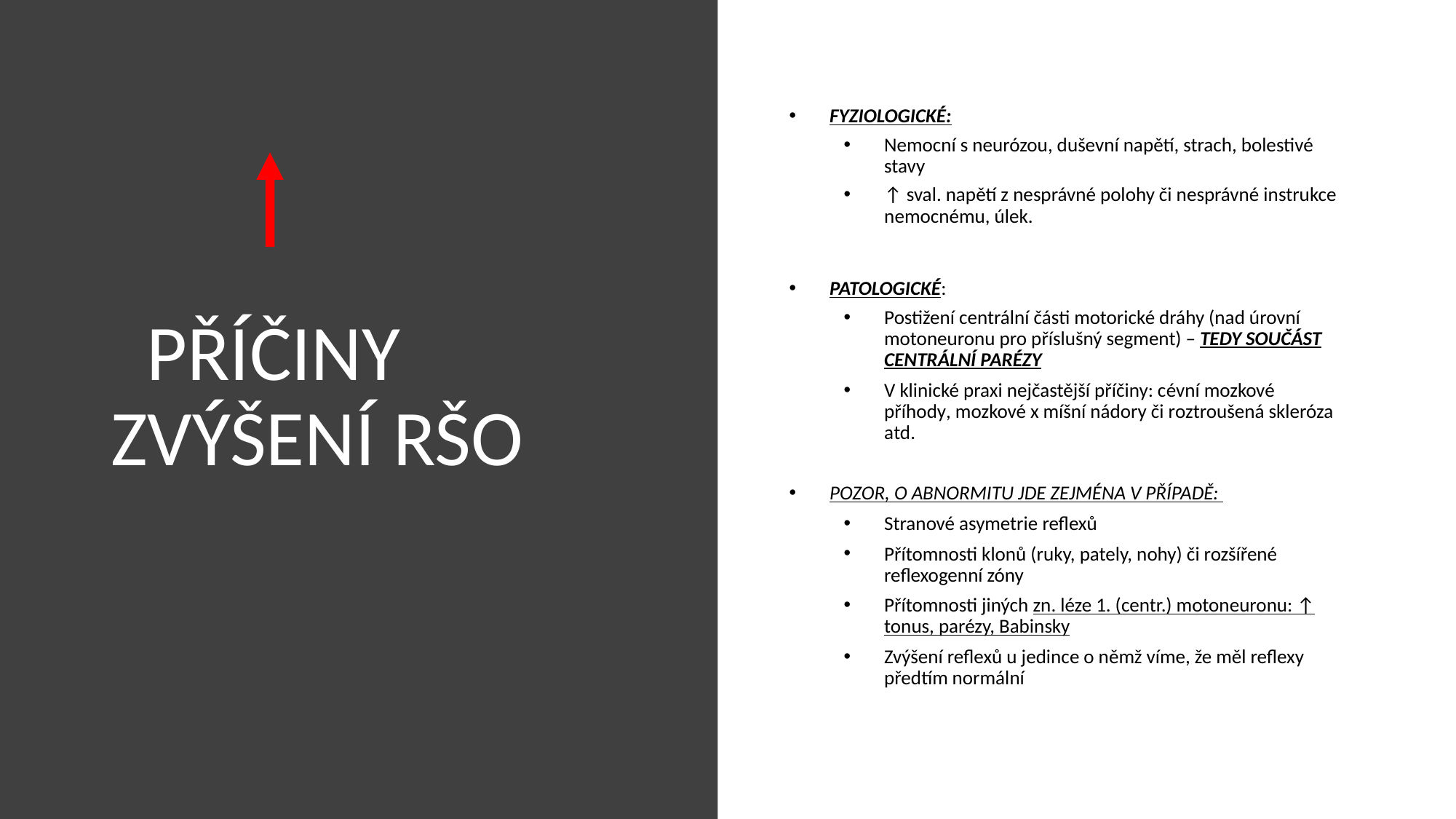

# PŘÍČINY ZVÝŠENÍ RŠO
FYZIOLOGICKÉ:
Nemocní s neurózou, duševní napětí, strach, bolestivé stavy
↑ sval. napětí z nesprávné polohy či nesprávné instrukce nemocnému, úlek.

PATOLOGICKÉ:
Postižení centrální části motorické dráhy (nad úrovní motoneuronu pro příslušný segment) – TEDY SOUČÁST CENTRÁLNÍ PARÉZY
V klinické praxi nejčastější příčiny: cévní mozkové příhody, mozkové x míšní nádory či roztroušená skleróza atd.

POZOR, O ABNORMITU JDE ZEJMÉNA V PŘÍPADĚ:
Stranové asymetrie reflexů
Přítomnosti klonů (ruky, pately, nohy) či rozšířené reflexogenní zóny
Přítomnosti jiných zn. léze 1. (centr.) motoneuronu: ↑ tonus, parézy, Babinsky
Zvýšení reflexů u jedince o němž víme, že měl reflexy předtím normální